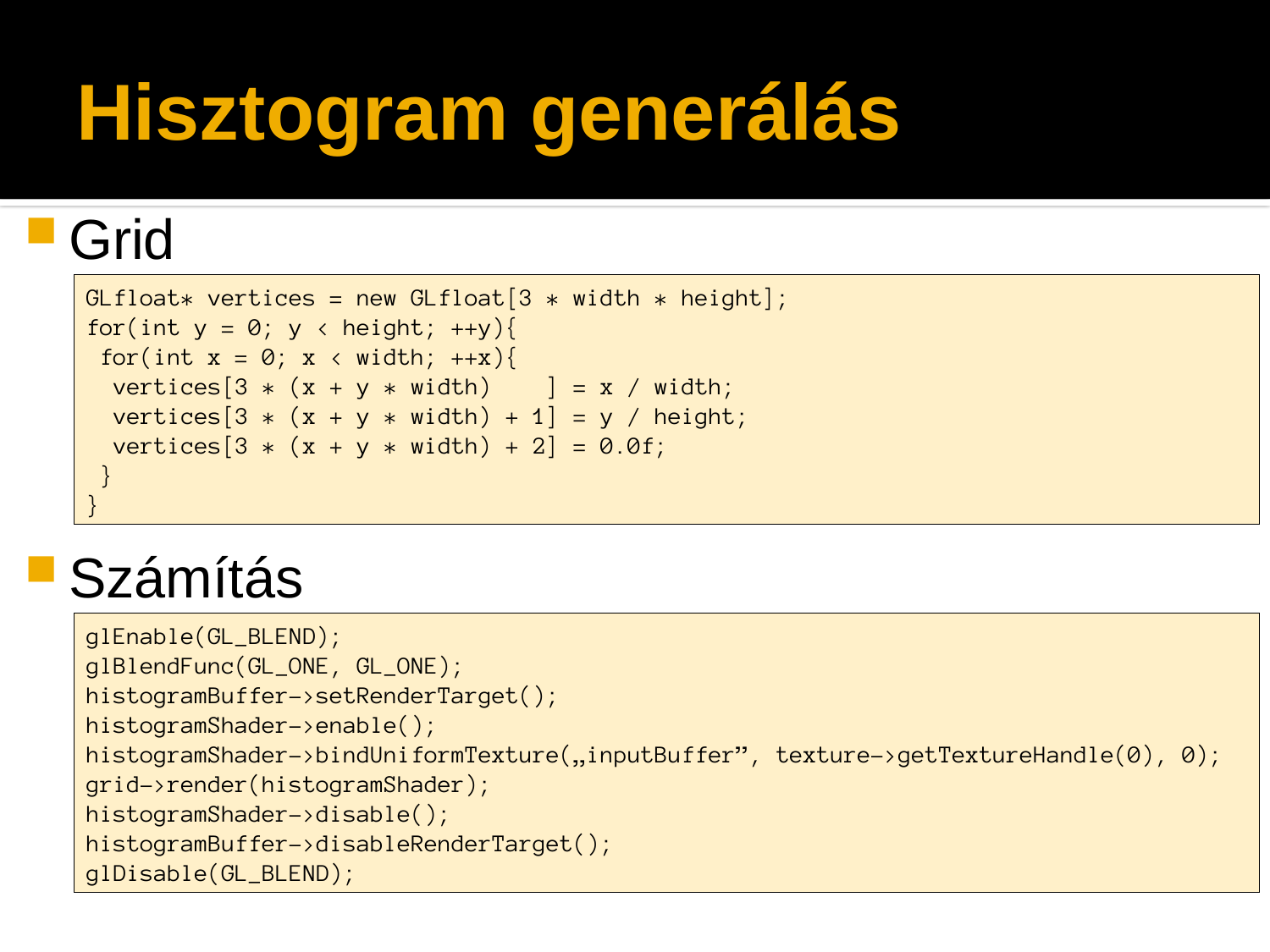

# Hisztogram generálás
Grid

Számítás
GLfloat* vertices = new GLfloat[3 * width * height];
for(int y = 0; y < height; ++y){
 for(int x = 0; x < width; ++x){
  vertices[3 * (x + y * width)    ] = x / width;
  vertices[3 * (x + y * width) + 1] = y / height;
  vertices[3 * (x + y * width) + 2] = 0.0f;
 }
}
glEnable(GL_BLEND);
glBlendFunc(GL_ONE, GL_ONE);
histogramBuffer->setRenderTarget();
histogramShader->enable();
histogramShader->bindUniformTexture(„inputBuffer”, texture->getTextureHandle(0), 0);
grid->render(histogramShader);
histogramShader->disable();
histogramBuffer->disableRenderTarget();
glDisable(GL_BLEND);